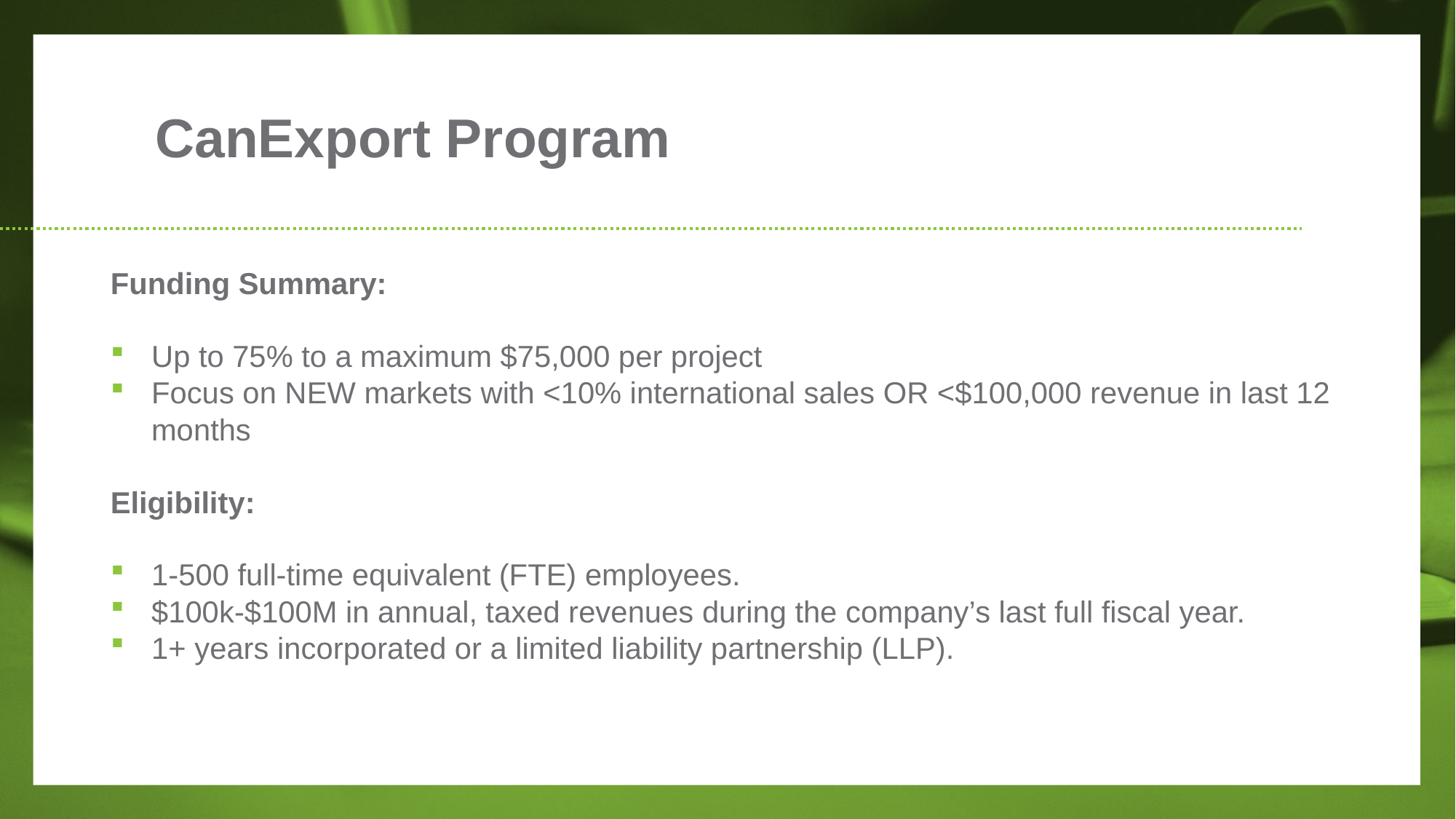

CanExport Program
Funding Summary:

Up to 75% to a maximum $75,000 per project
Focus on NEW markets with <10% international sales OR <$100,000 revenue in last 12 months

Eligibility:

1-500 full-time equivalent (FTE) employees.
$100k-$100M in annual, taxed revenues during the company’s last full fiscal year.
1+ years incorporated or a limited liability partnership (LLP).